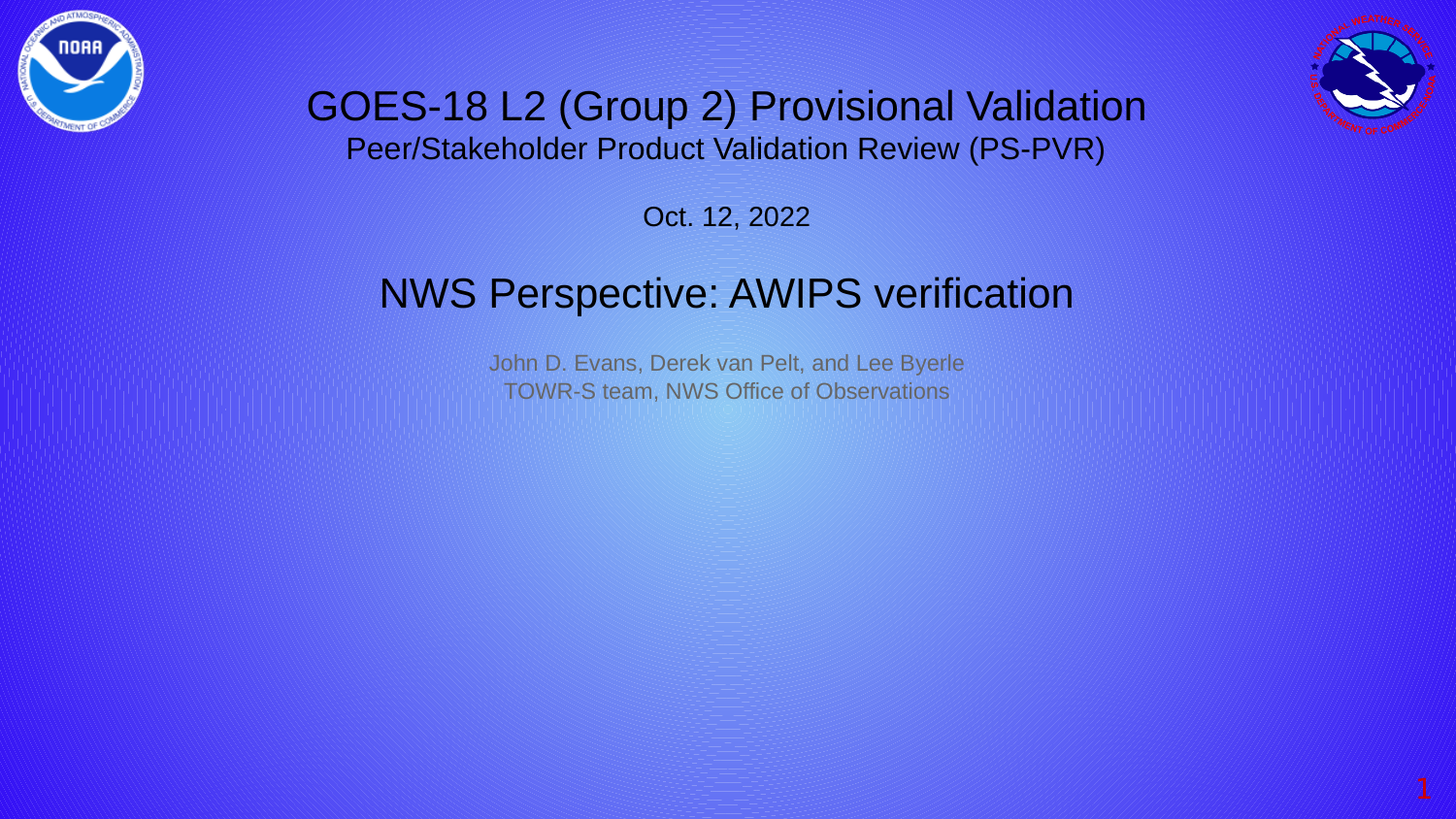

# GOES-18 L2 (Group 2) Provisional Validation
Peer/Stakeholder Product Validation Review (PS-PVR)

Oct. 12, 2022

NWS Perspective: AWIPS verification

John D. Evans, Derek van Pelt, and Lee Byerle
TOWR-S team, NWS Office of Observations
1